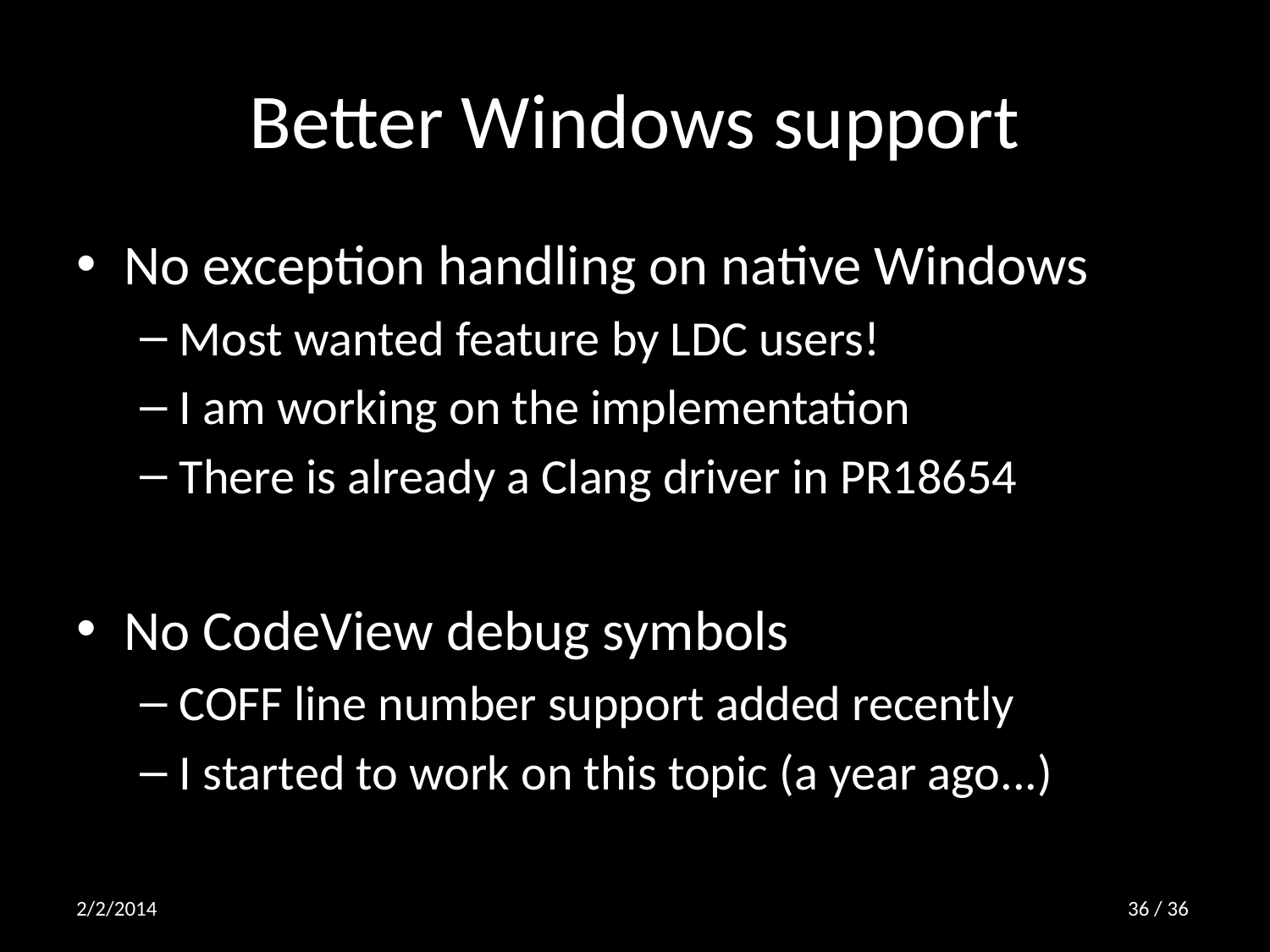

# Better Windows support
No exception handling on native Windows
Most wanted feature by LDC users!
I am working on the implementation
There is already a Clang driver in PR18654

No CodeView debug symbols
COFF line number support added recently
I started to work on this topic (a year ago...)
2/2/2014
36 / 36